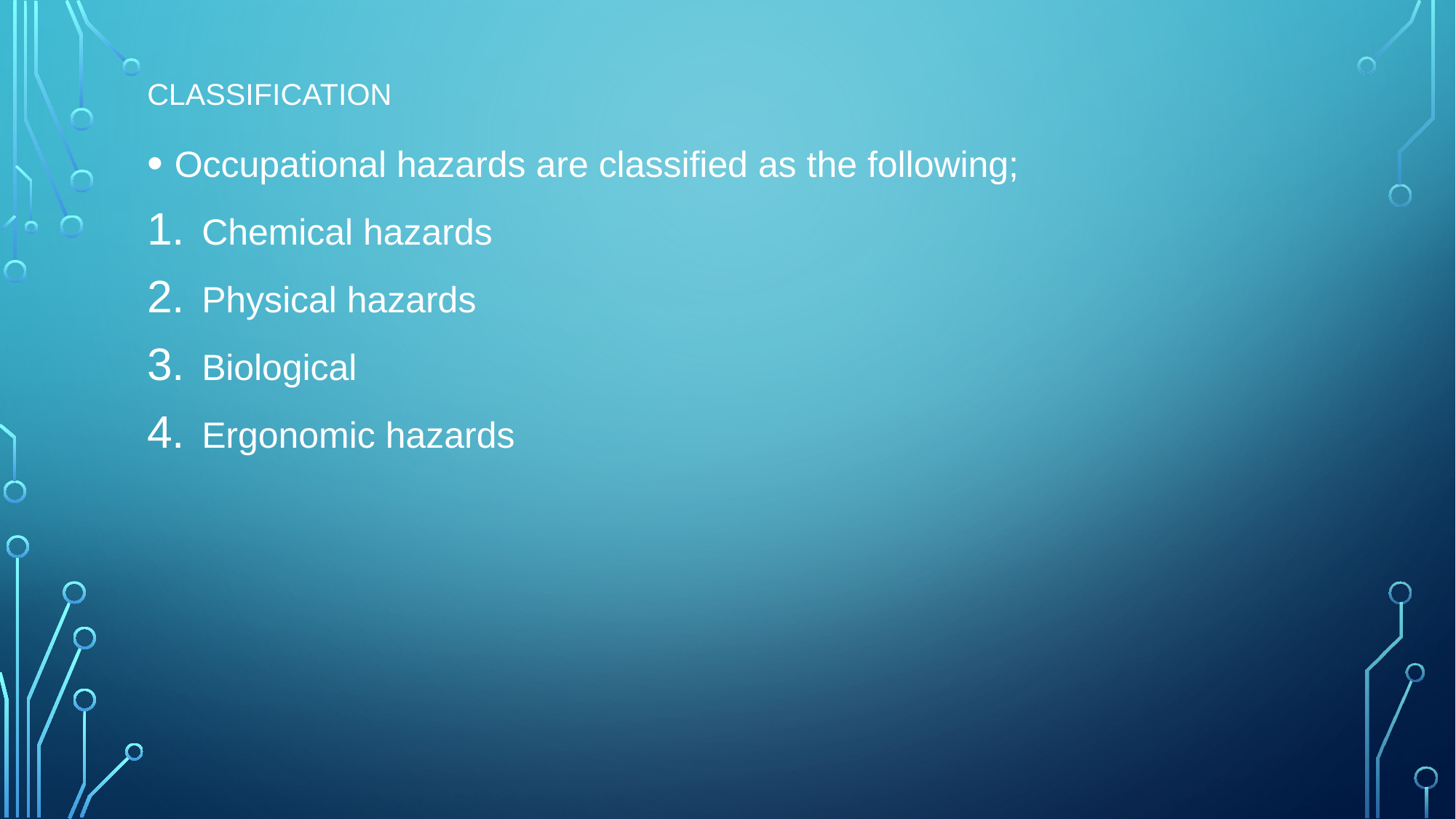

# classification
Occupational hazards are classified as the following;
Chemical hazards
Physical hazards
Biological
Ergonomic hazards